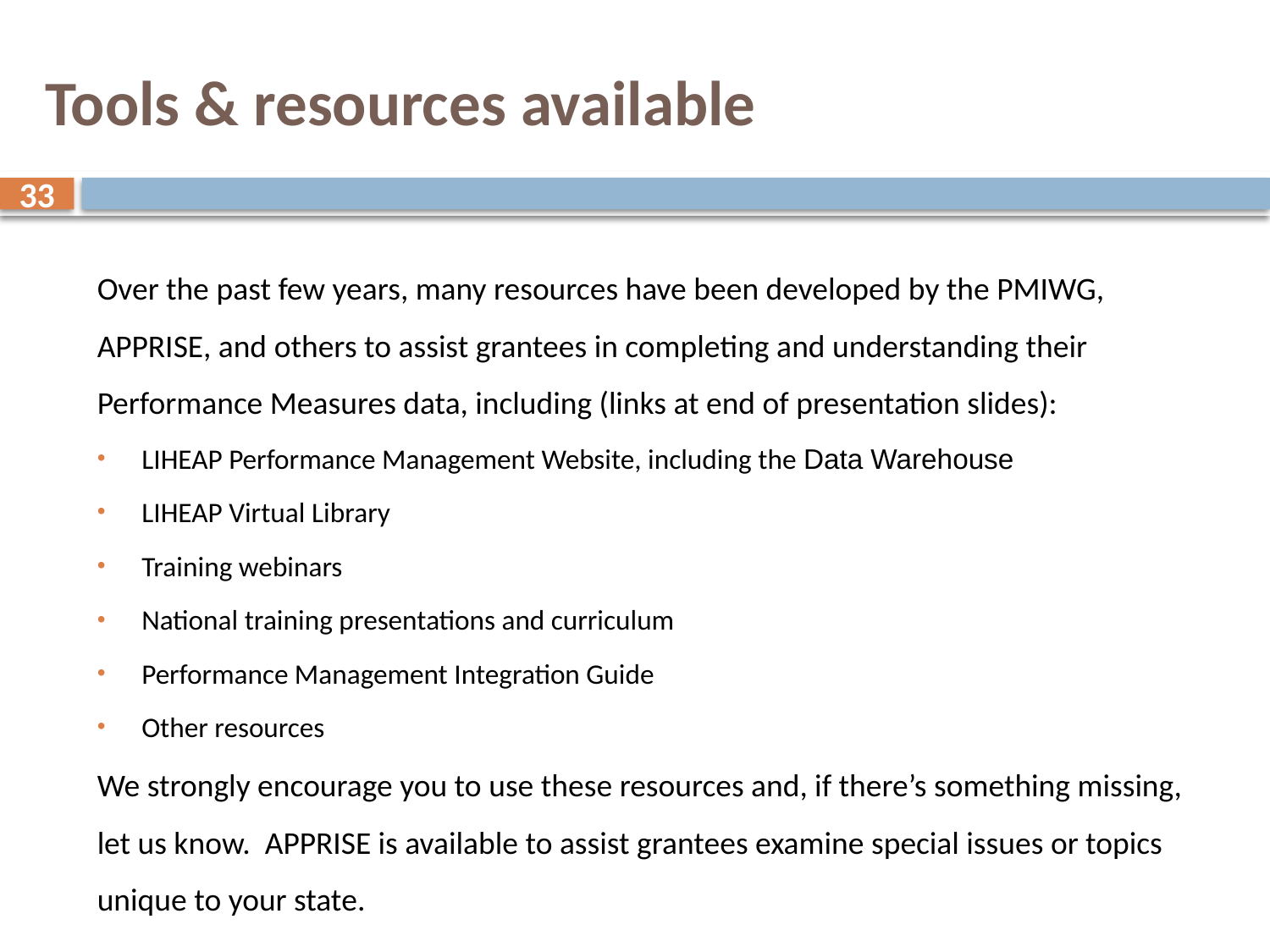

# Tools & resources available
33
Over the past few years, many resources have been developed by the PMIWG, APPRISE, and others to assist grantees in completing and understanding their Performance Measures data, including (links at end of presentation slides):
LIHEAP Performance Management Website, including the Data Warehouse
LIHEAP Virtual Library
Training webinars
National training presentations and curriculum
Performance Management Integration Guide
Other resources
We strongly encourage you to use these resources and, if there’s something missing, let us know.  APPRISE is available to assist grantees examine special issues or topics unique to your state.